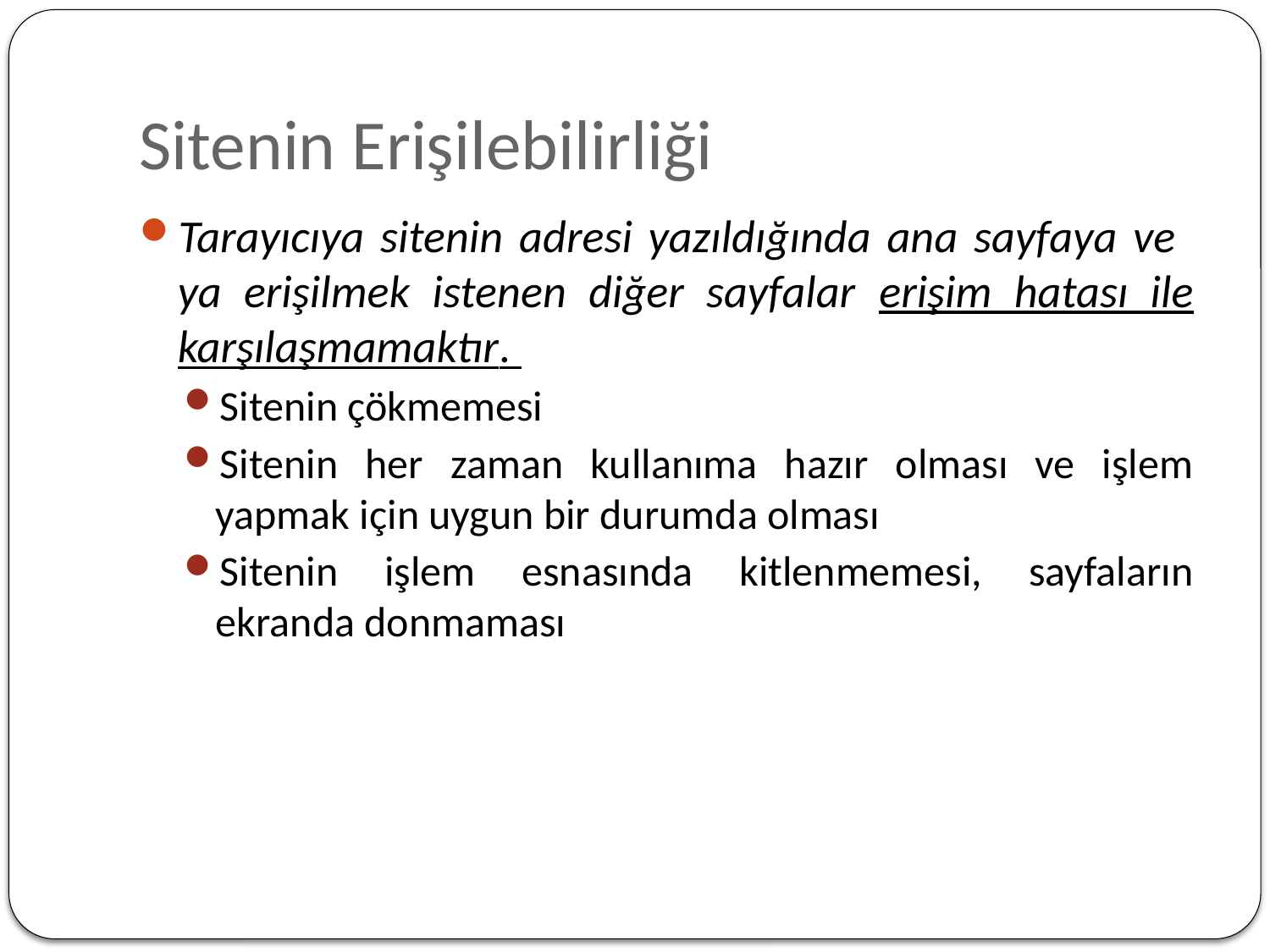

# Sitenin Erişilebilirliği
Tarayıcıya sitenin adresi yazıldığında ana sayfaya ve  ya erişilmek istenen diğer sayfalar erişim hatası ile karşılaşmamaktır.
Sitenin çökmemesi
Sitenin her zaman kullanıma hazır olması ve işlem yapmak için uygun bir durumda olması
Sitenin işlem esnasında kitlenmemesi, sayfaların ekranda donmaması